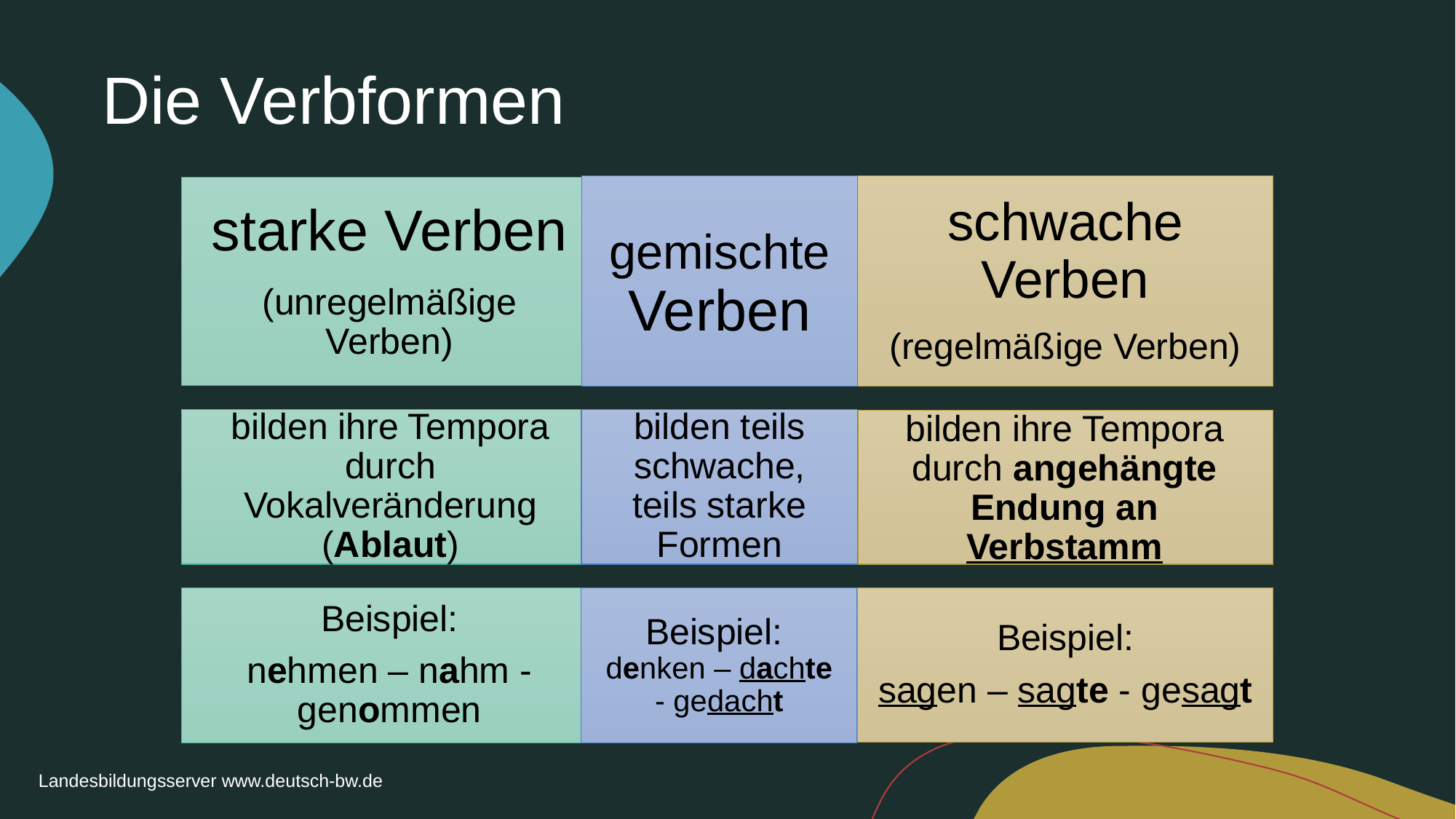

# Die Verbformen

schwache Verben
(regelmäßige Verben)

gemischte Verben

starke Verben
(unregelmäßige Verben)
bilden ihre Tempora durch angehängte Endung an Verbstamm

bilden ihre Tempora durch Vokalveränderung (Ablaut)

bilden teils schwache, teils starke Formen

Beispiel:
nehmen – nahm - genommen

Beispiel:
sagen – sagte - gesagt
Beispiel:
denken – dachte - gedacht
Landesbildungsserver www.deutsch-bw.de